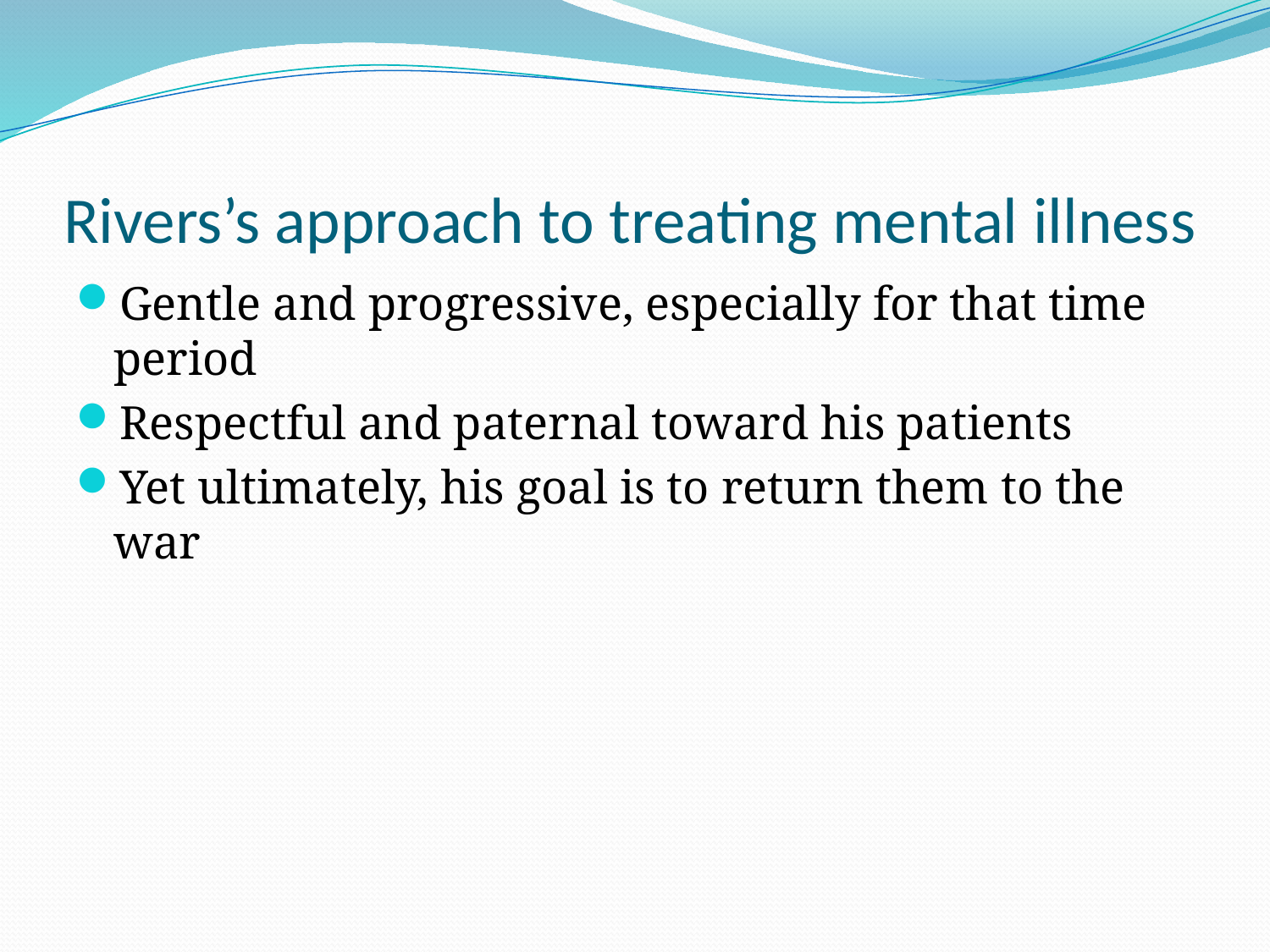

# Rivers’s approach to treating mental illness
Gentle and progressive, especially for that time period
Respectful and paternal toward his patients
Yet ultimately, his goal is to return them to the war